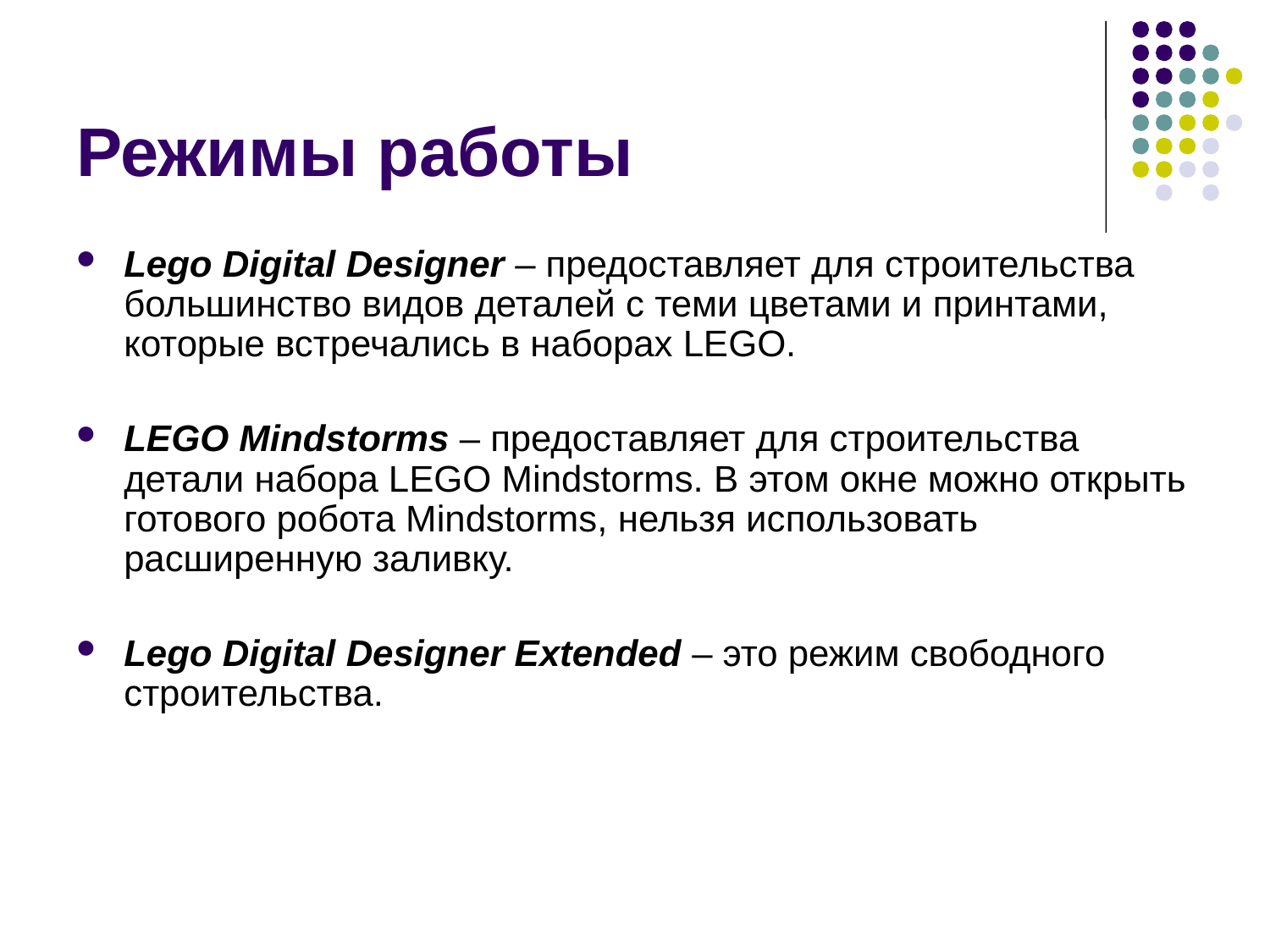

# Режимы работы
Lego Digital Designer – предоставляет для строительства большинство видов деталей с теми цветами и принтами, которые встречались в наборах LEGO.

LEGO Mindstorms – предоставляет для строительства детали набора LEGO Mindstorms. В этом окне можно открыть готового робота Mindstorms, нельзя использовать расширенную заливку.

Lego Digital Designer Extended – это режим свободного строительства.